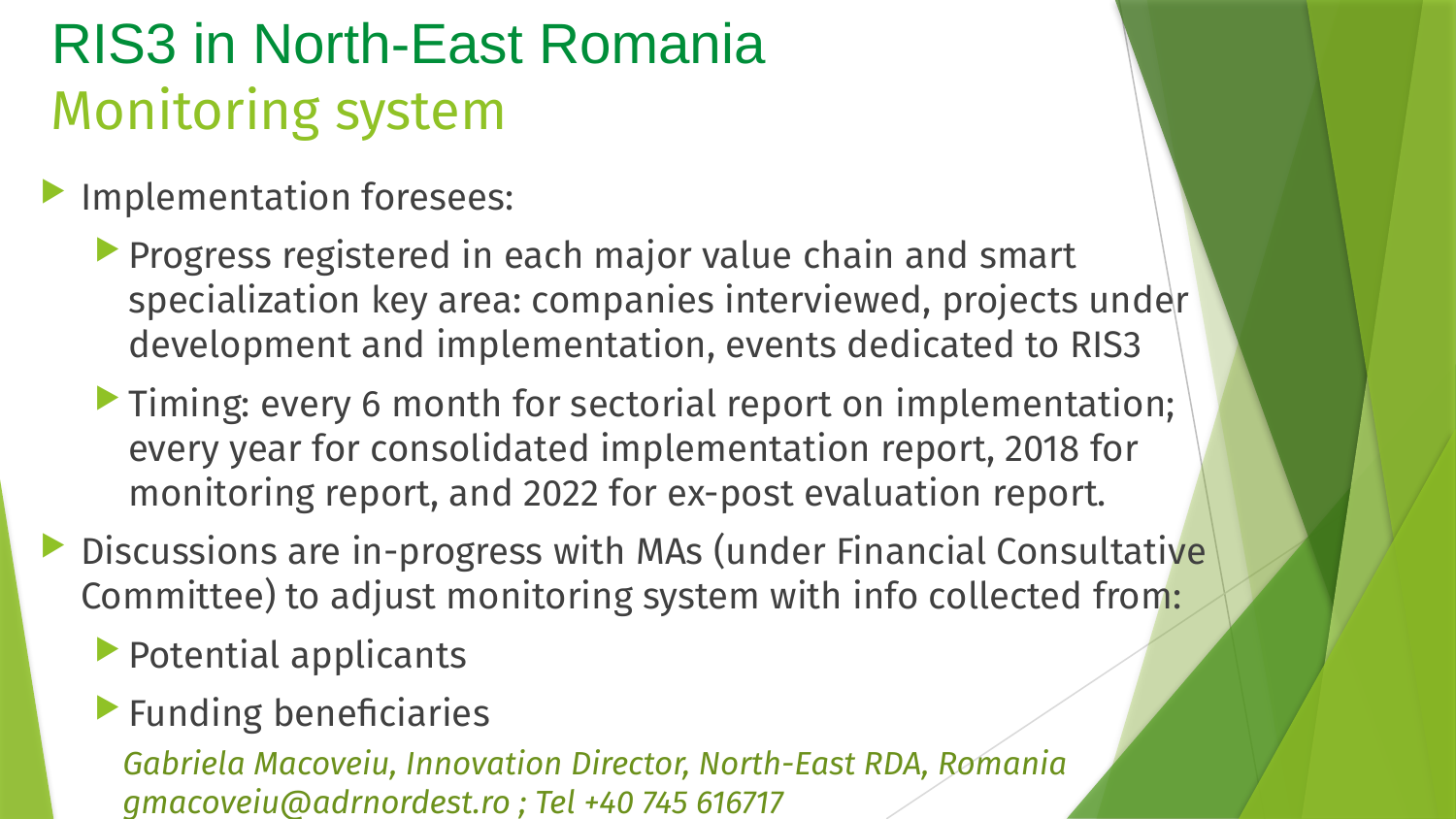

RIS3 in North-East Romania
Monitoring system
Implementation foresees:
Progress registered in each major value chain and smart specialization key area: companies interviewed, projects under development and implementation, events dedicated to RIS3
Timing: every 6 month for sectorial report on implementation; every year for consolidated implementation report, 2018 for monitoring report, and 2022 for ex-post evaluation report.
Discussions are in-progress with MAs (under Financial Consultative Committee) to adjust monitoring system with info collected from:
Potential applicants
Funding beneficiaries

Gabriela Macoveiu, Innovation Director, North-East RDA, Romania
gmacoveiu@adrnordest.ro ; Tel +40 745 616717